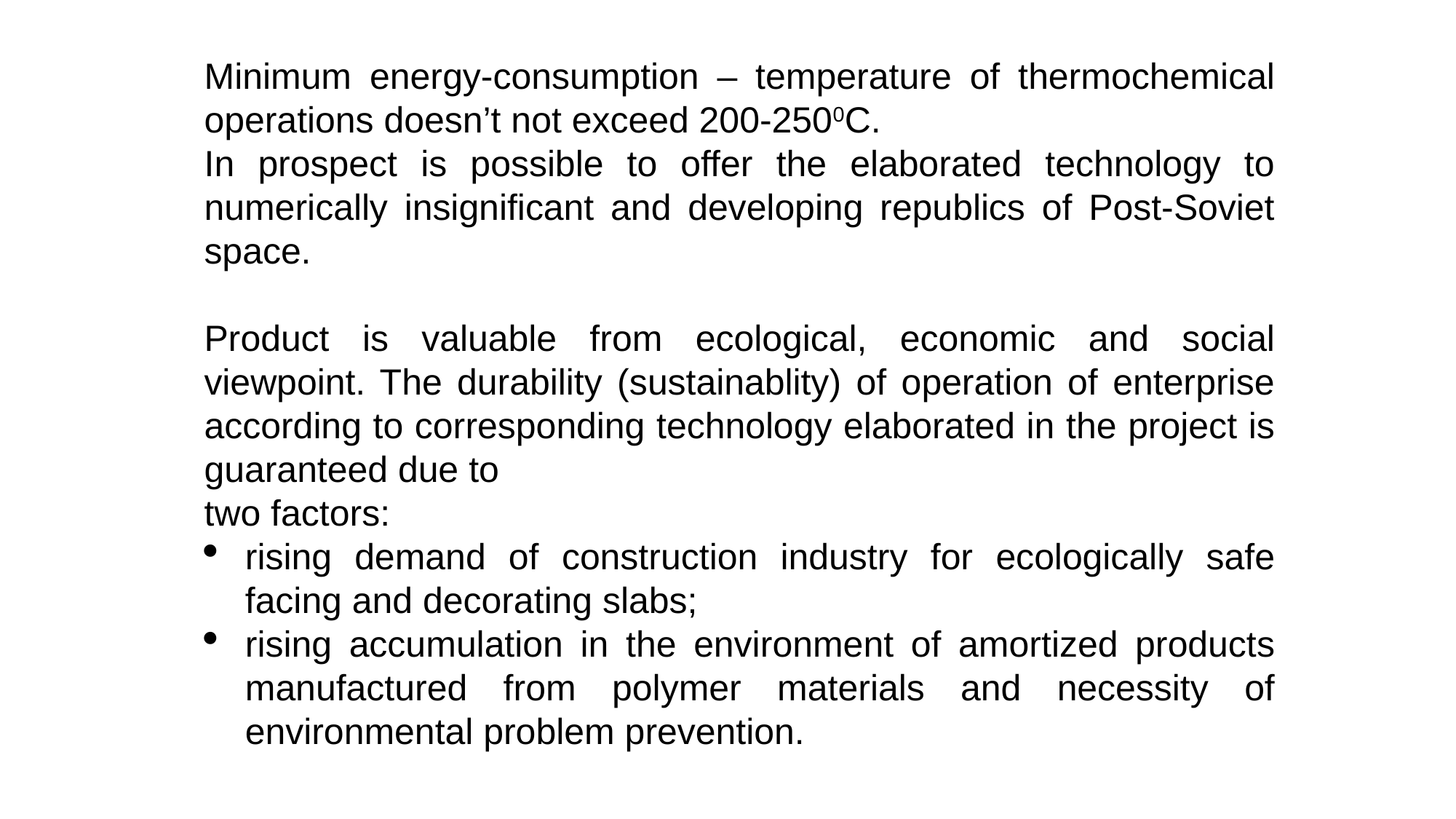

Minimum energy-consumption – temperature of thermochemical operations doesn’t not exceed 200-2500C.
In prospect is possible to offer the elaborated technology to numerically insignificant and developing republics of Post-Soviet space.

Product is valuable from ecological, economic and social viewpoint. The durability (sustainablity) of operation of enterprise according to corresponding technology elaborated in the project is guaranteed due to
two factors:
rising demand of construction industry for ecologically safe facing and decorating slabs;
rising accumulation in the environment of amortized products manufactured from polymer materials and necessity of environmental problem prevention.